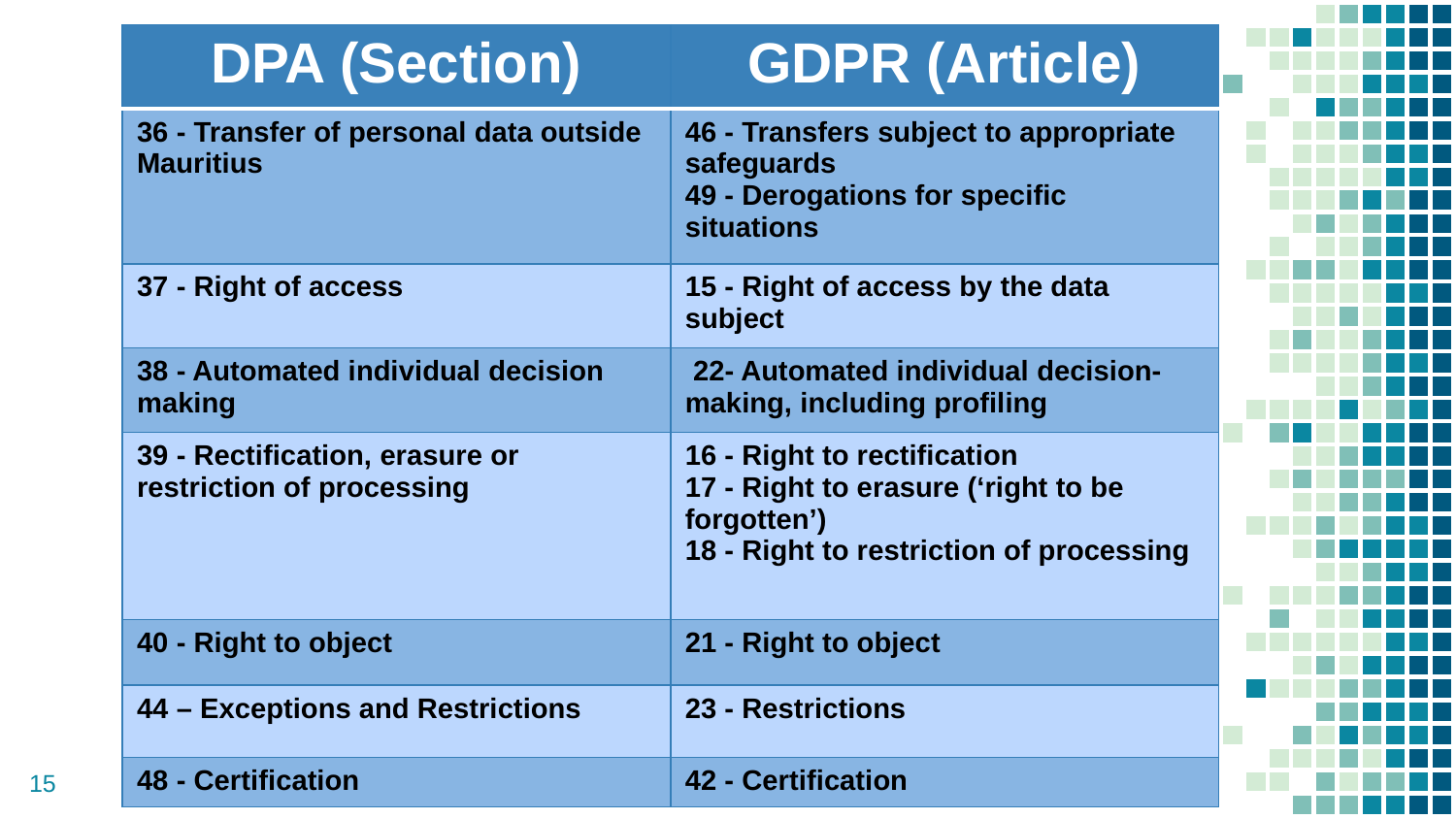

| DPA (Section) | GDPR (Article) |
| --- | --- |
| 36 - Transfer of personal data outside Mauritius | 46 - Transfers subject to appropriate safeguards 49 - Derogations for specific situations |
| 37 - Right of access | 15 - Right of access by the data subject |
| 38 - Automated individual decision making | 22- Automated individual decision-making, including profiling |
| 39 - Rectification, erasure or restriction of processing | 16 - Right to rectification 17 - Right to erasure (‘right to be forgotten’) 18 - Right to restriction of processing |
| 40 - Right to object | 21 - Right to object |
| 44 – Exceptions and Restrictions | 23 - Restrictions |
| 48 - Certification | 42 - Certification |
15